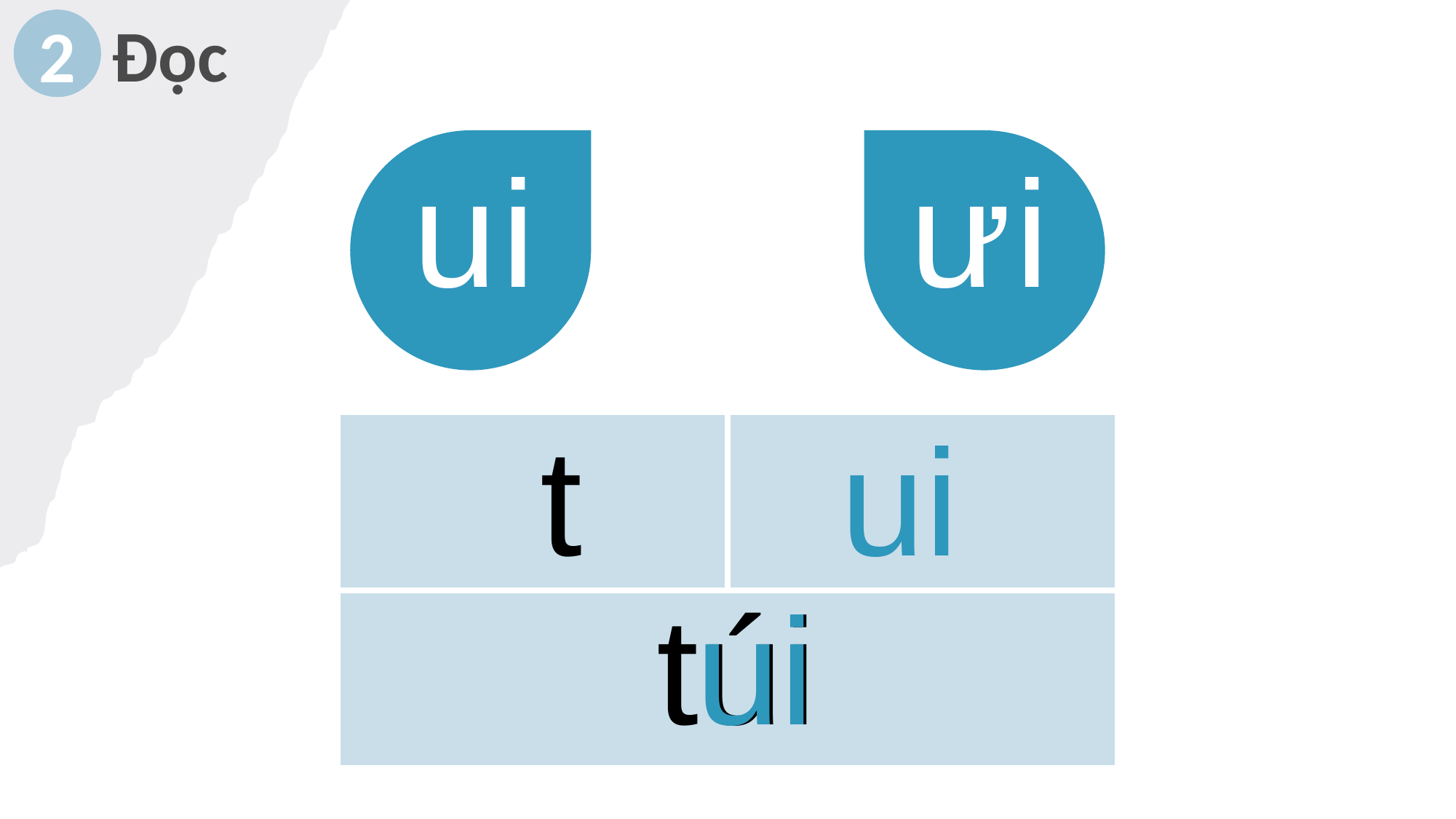

Đọc
2

ui
ưi

t
ui
|  |  |
| --- | --- |
|  |  |
túi
ui